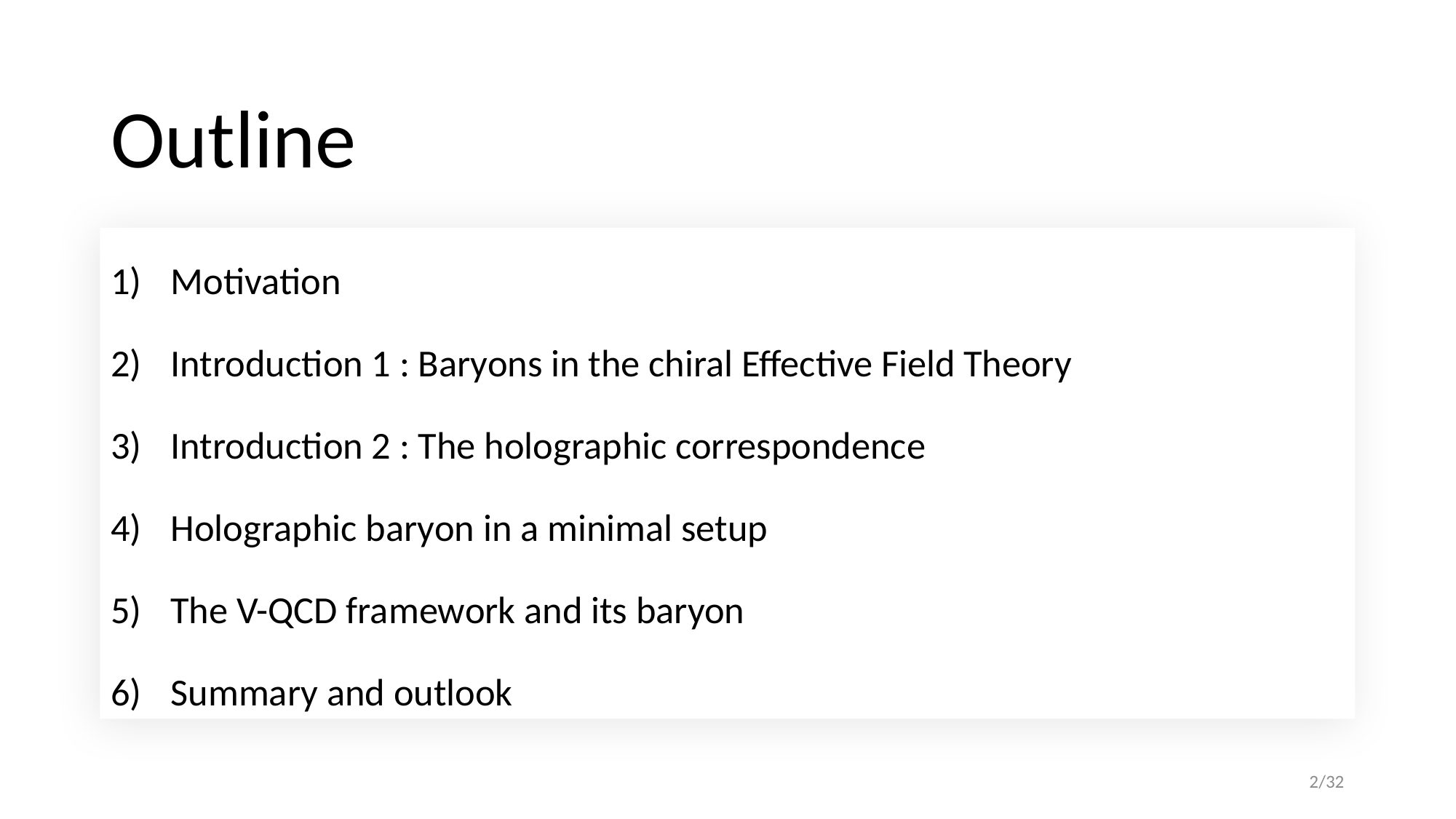

# Outline
Motivation
Introduction 1 : Baryons in the chiral Effective Field Theory
Introduction 2 : The holographic correspondence
Holographic baryon in a minimal setup
The V-QCD framework and its baryon
Summary and outlook
2/32